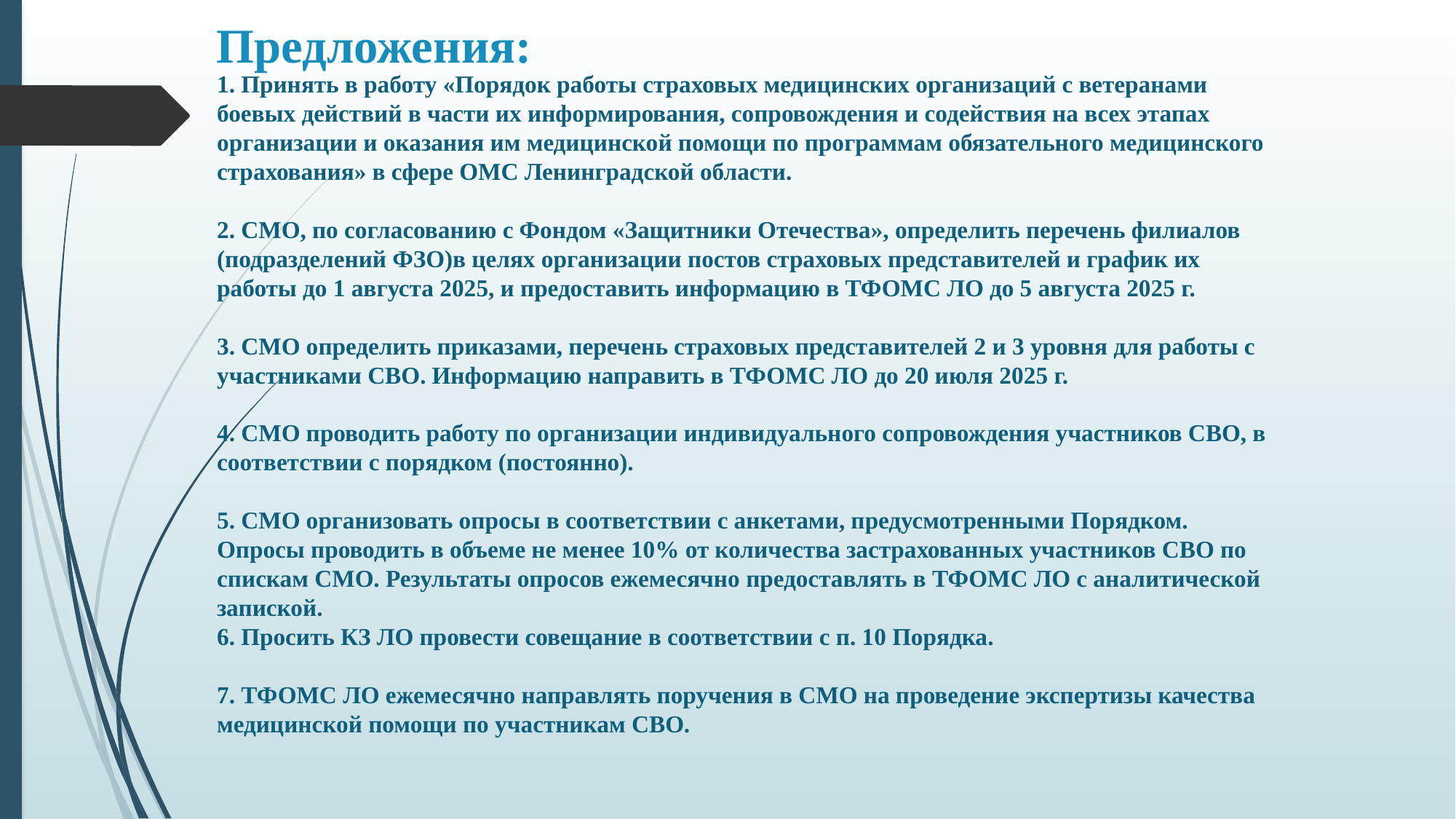

Предложения:
# 1. Принять в работу «Порядок работы страховых медицинских организаций с ветеранами боевых действий в части их информирования, сопровождения и содействия на всех этапах организации и оказания им медицинской помощи по программам обязательного медицинского страхования» в сфере ОМС Ленинградской области. 2. СМО, по согласованию с Фондом «Защитники Отечества», определить перечень филиалов (подразделений ФЗО)в целях организации постов страховых представителей и график их работы до 1 августа 2025, и предоставить информацию в ТФОМС ЛО до 5 августа 2025 г. 3. СМО определить приказами, перечень страховых представителей 2 и 3 уровня для работы с участниками СВО. Информацию направить в ТФОМС ЛО до 20 июля 2025 г. 4. СМО проводить работу по организации индивидуального сопровождения участников СВО, в соответствии с порядком (постоянно). 5. СМО организовать опросы в соответствии с анкетами, предусмотренными Порядком. Опросы проводить в объеме не менее 10% от количества застрахованных участников СВО по спискам СМО. Результаты опросов ежемесячно предоставлять в ТФОМС ЛО с аналитической запиской. 6. Просить КЗ ЛО провести совещание в соответствии с п. 10 Порядка. 7. ТФОМС ЛО ежемесячно направлять поручения в СМО на проведение экспертизы качества медицинской помощи по участникам СВО.